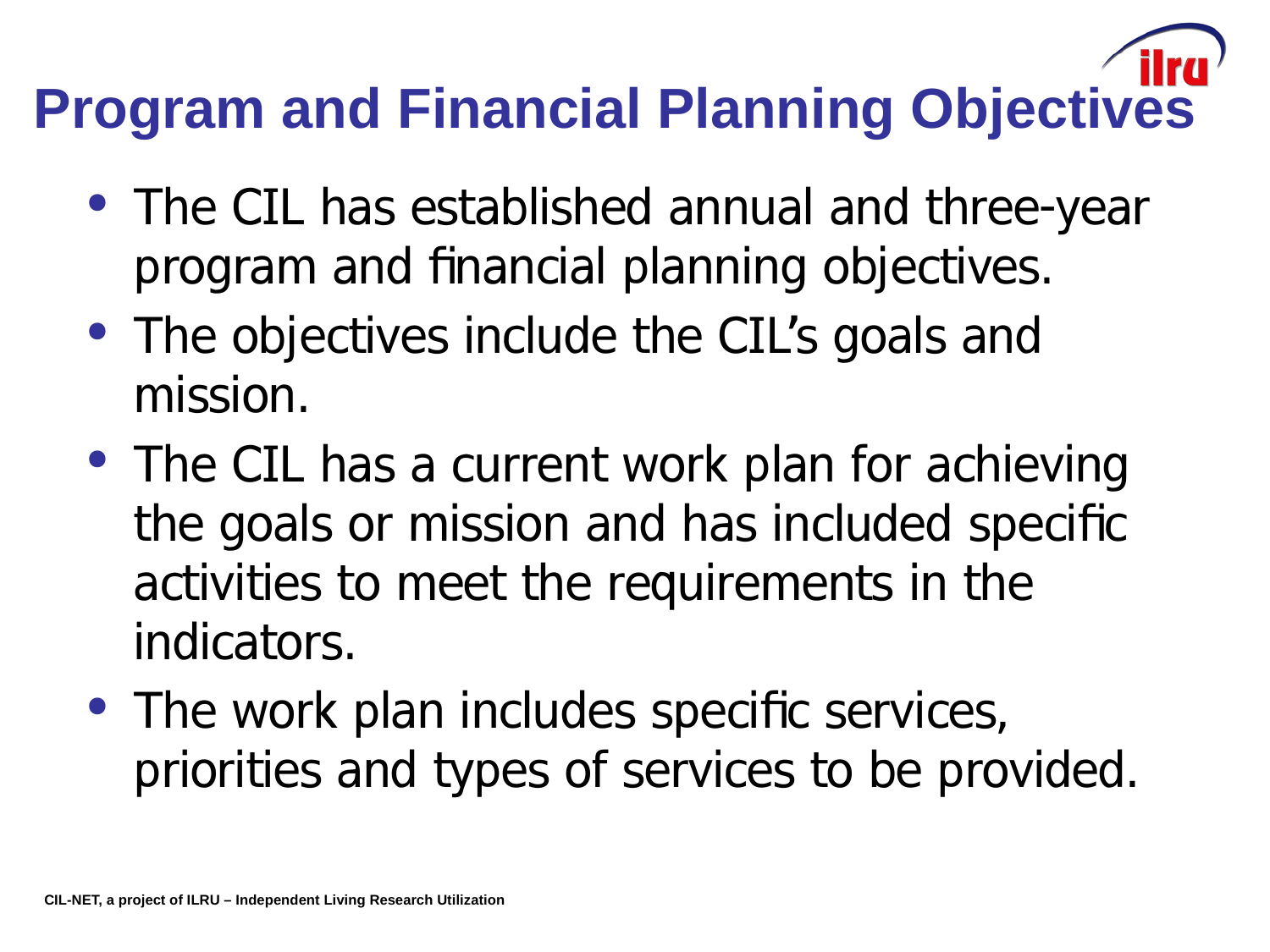

# Program and Financial Planning Objectives
The CIL has established annual and three-year program and financial planning objectives.
The objectives include the CIL’s goals and mission.
The CIL has a current work plan for achieving the goals or mission and has included specific activities to meet the requirements in the indicators.
The work plan includes specific services, priorities and types of services to be provided.